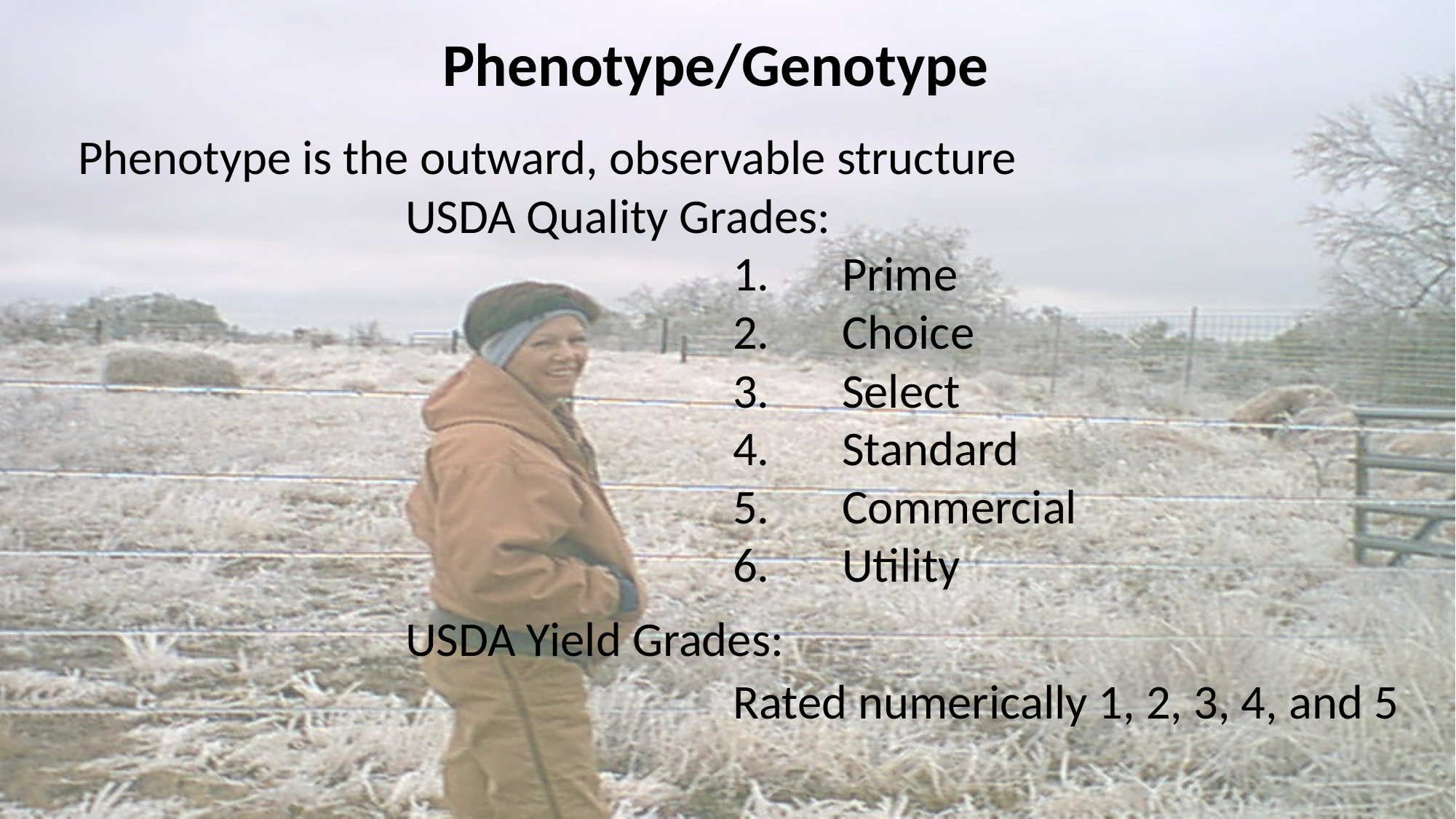

Phenotype/Genotype
Phenotype is the outward, observable structure
			USDA Quality Grades:
						1.	Prime
						2.	Choice
						3.	Select
						4.	Standard
						5.	Commercial
						6.	Utility
			USDA Yield Grades:												Rated numerically 1, 2, 3, 4, and 5